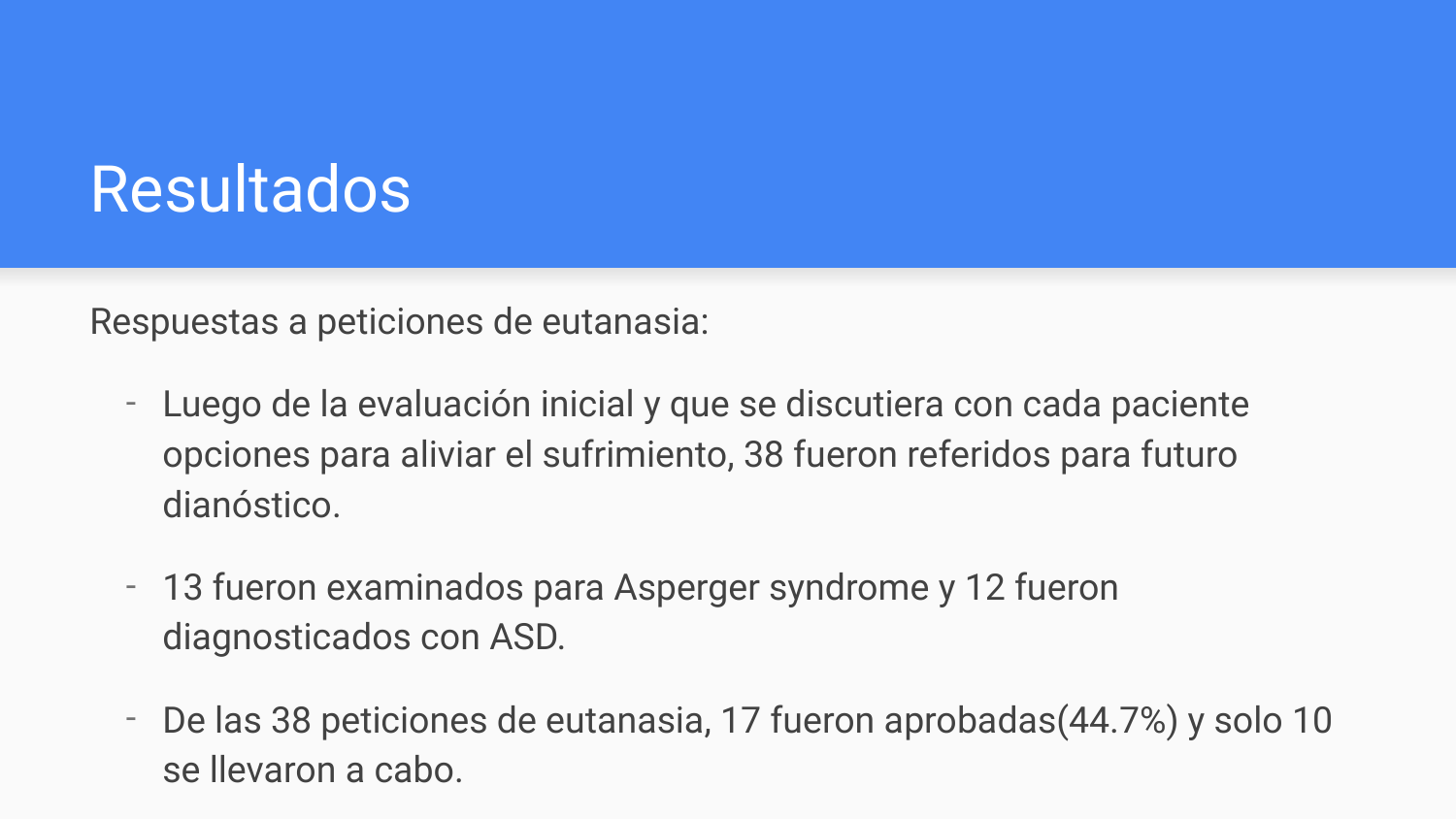

# Resultados
Respuestas a peticiones de eutanasia:
Luego de la evaluación inicial y que se discutiera con cada paciente opciones para aliviar el sufrimiento, 38 fueron referidos para futuro dianóstico.
13 fueron examinados para Asperger syndrome y 12 fueron diagnosticados con ASD.
De las 38 peticiones de eutanasia, 17 fueron aprobadas(44.7%) y solo 10 se llevaron a cabo.